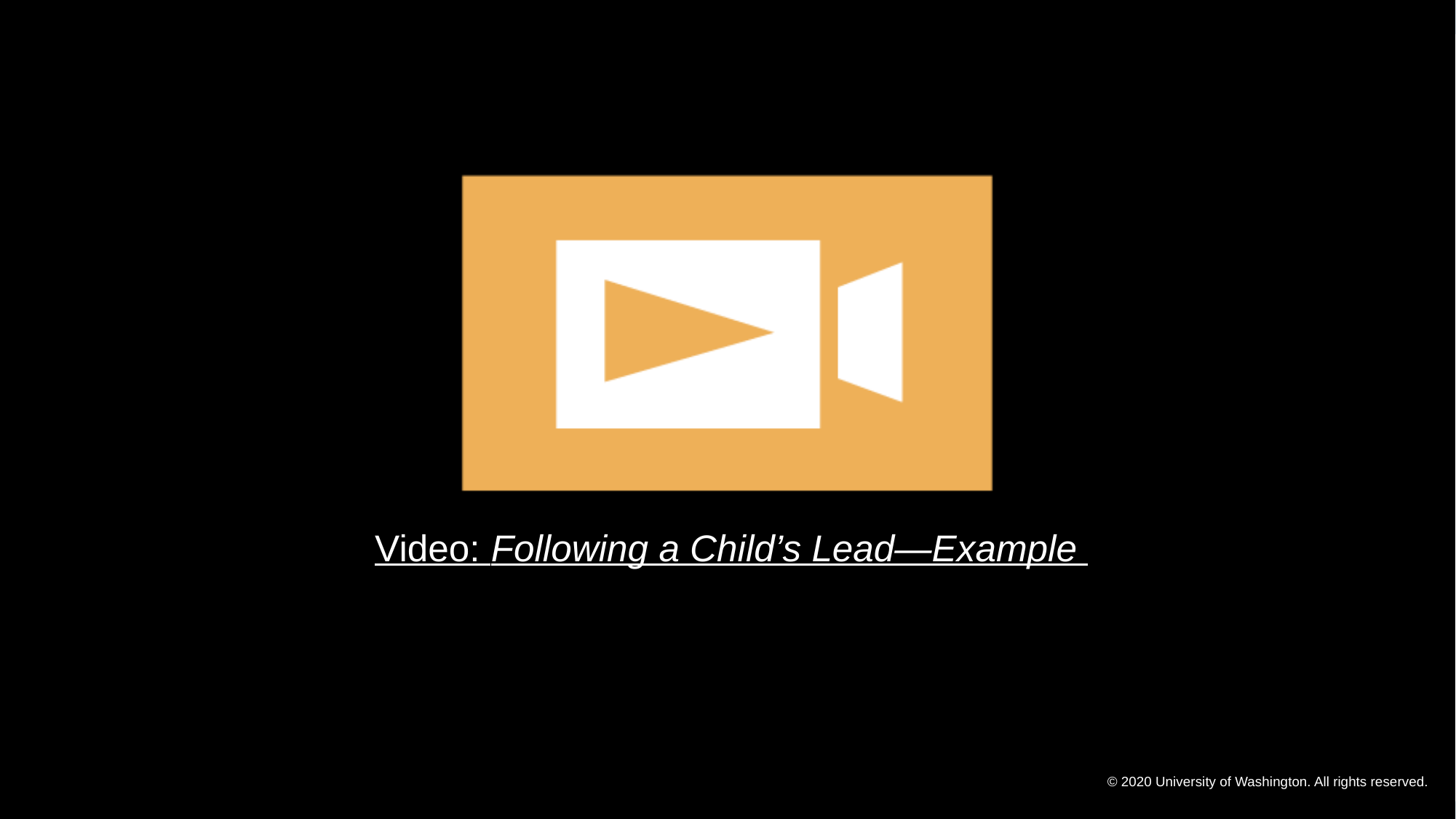

# Video: Following a Child’s Lead—Example
Video: Following a Child’s Lead—Example